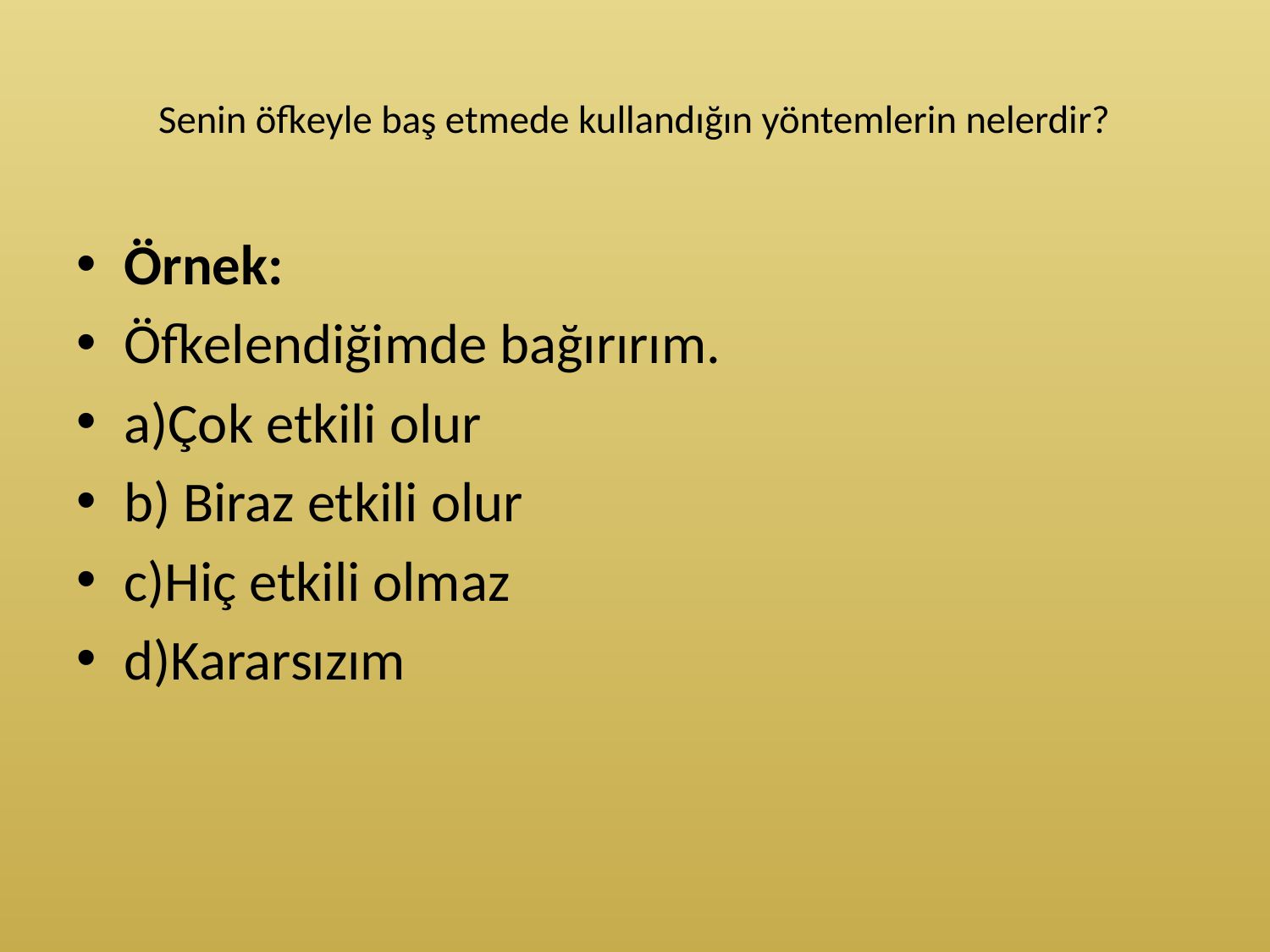

# Senin öfkeyle baş etmede kullandığın yöntemlerin nelerdir?
Örnek:
Öfkelendiğimde bağırırım.
a)Çok etkili olur
b) Biraz etkili olur
c)Hiç etkili olmaz
d)Kararsızım